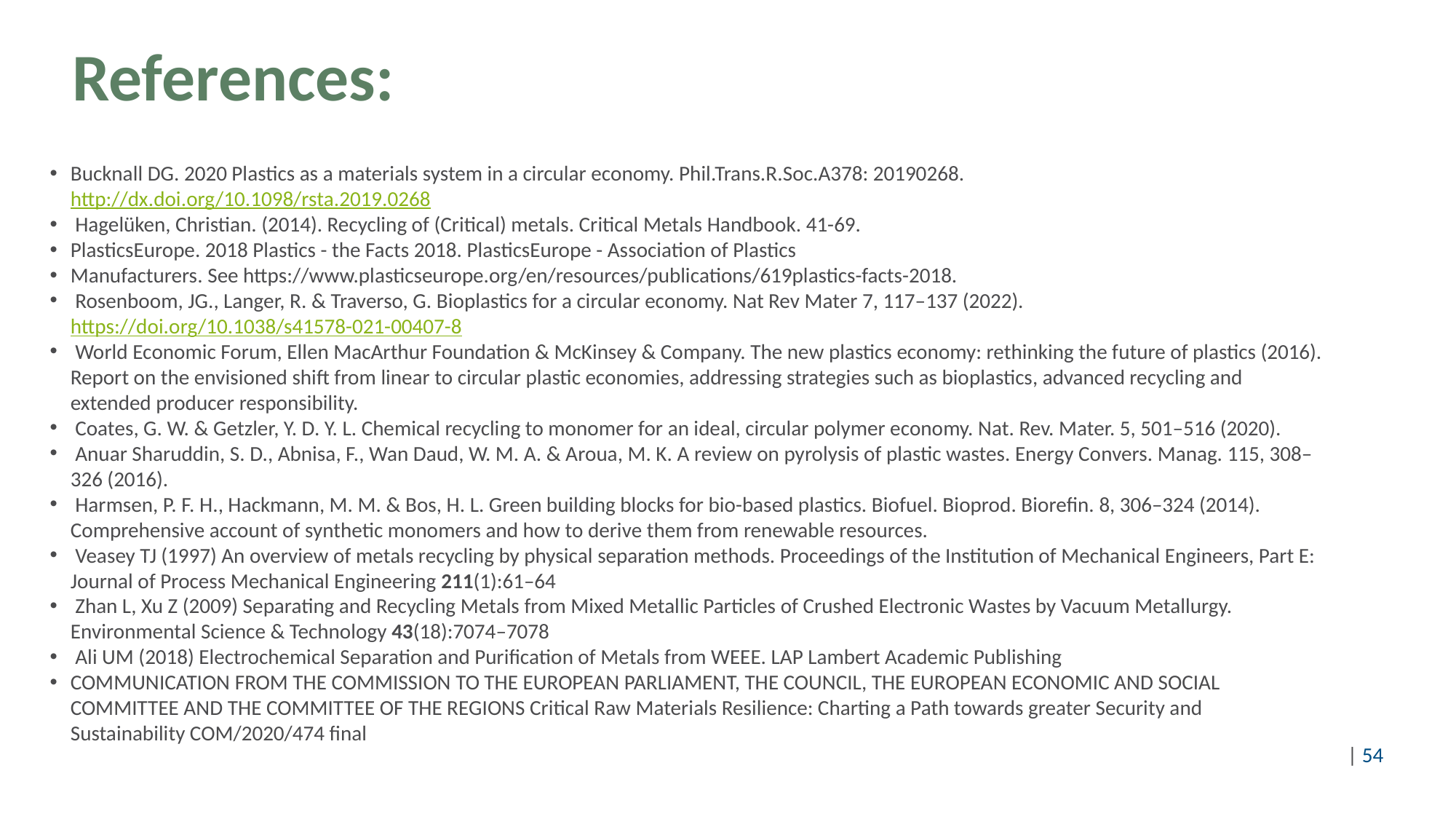

# References:
Bucknall DG. 2020 Plastics as a materials system in a circular economy. Phil.Trans.R.Soc.A378: 20190268. http://dx.doi.org/10.1098/rsta.2019.0268
 Hagelüken, Christian. (2014). Recycling of (Critical) metals. Critical Metals Handbook. 41-69.
PlasticsEurope. 2018 Plastics - the Facts 2018. PlasticsEurope - Association of Plastics
Manufacturers. See https://www.plasticseurope.org/en/resources/publications/619plastics-facts-2018.
 Rosenboom, JG., Langer, R. & Traverso, G. Bioplastics for a circular economy. Nat Rev Mater 7, 117–137 (2022). https://doi.org/10.1038/s41578-021-00407-8
 World Economic Forum, Ellen MacArthur Foundation & McKinsey & Company. The new plastics economy: rethinking the future of plastics (2016). Report on the envisioned shift from linear to circular plastic economies, addressing strategies such as bioplastics, advanced recycling and extended producer responsibility.
 Coates, G. W. & Getzler, Y. D. Y. L. Chemical recycling to monomer for an ideal, circular polymer economy. Nat. Rev. Mater. 5, 501–516 (2020).
 Anuar Sharuddin, S. D., Abnisa, F., Wan Daud, W. M. A. & Aroua, M. K. A review on pyrolysis of plastic wastes. Energy Convers. Manag. 115, 308–326 (2016).
 Harmsen, P. F. H., Hackmann, M. M. & Bos, H. L. Green building blocks for bio-based plastics. Biofuel. Bioprod. Biorefin. 8, 306–324 (2014). Comprehensive account of synthetic monomers and how to derive them from renewable resources.
 Veasey TJ (1997) An overview of metals recycling by physical separation methods. Proceedings of the Institution of Mechanical Engineers, Part E: Journal of Process Mechanical Engineering 211(1):61–64
 Zhan L, Xu Z (2009) Separating and Recycling Metals from Mixed Metallic Particles of Crushed Electronic Wastes by Vacuum Metallurgy. Environmental Science & Technology 43(18):7074–7078
 Ali UM (2018) Electrochemical Separation and Purification of Metals from WEEE. LAP Lambert Academic Publishing
COMMUNICATION FROM THE COMMISSION TO THE EUROPEAN PARLIAMENT, THE COUNCIL, THE EUROPEAN ECONOMIC AND SOCIAL COMMITTEE AND THE COMMITTEE OF THE REGIONS Critical Raw Materials Resilience: Charting a Path towards greater Security and Sustainability COM/2020/474 final